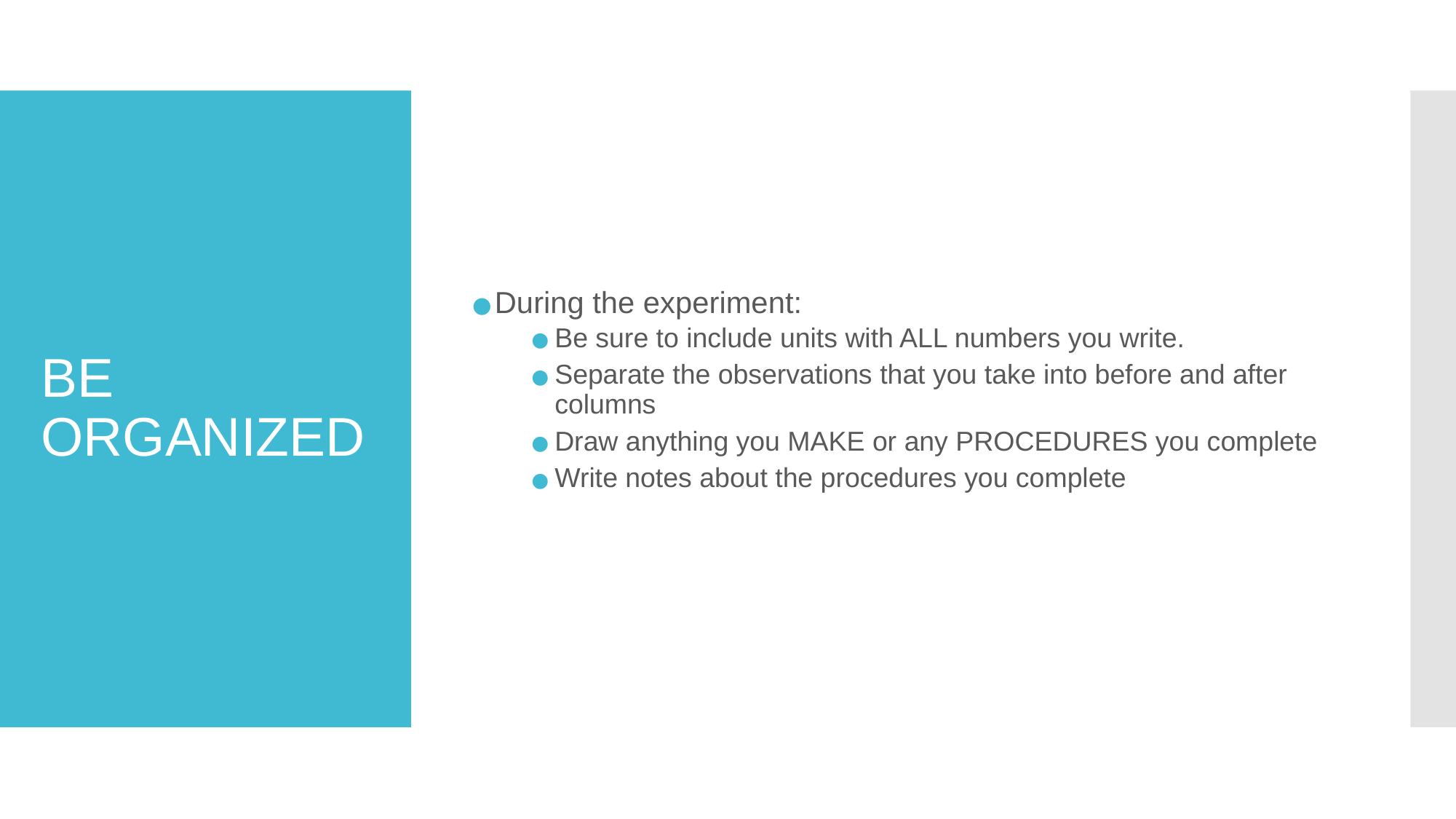

During the experiment:
Be sure to include units with ALL numbers you write.
Separate the observations that you take into before and after columns
Draw anything you MAKE or any PROCEDURES you complete
Write notes about the procedures you complete

# BE ORGANIZED